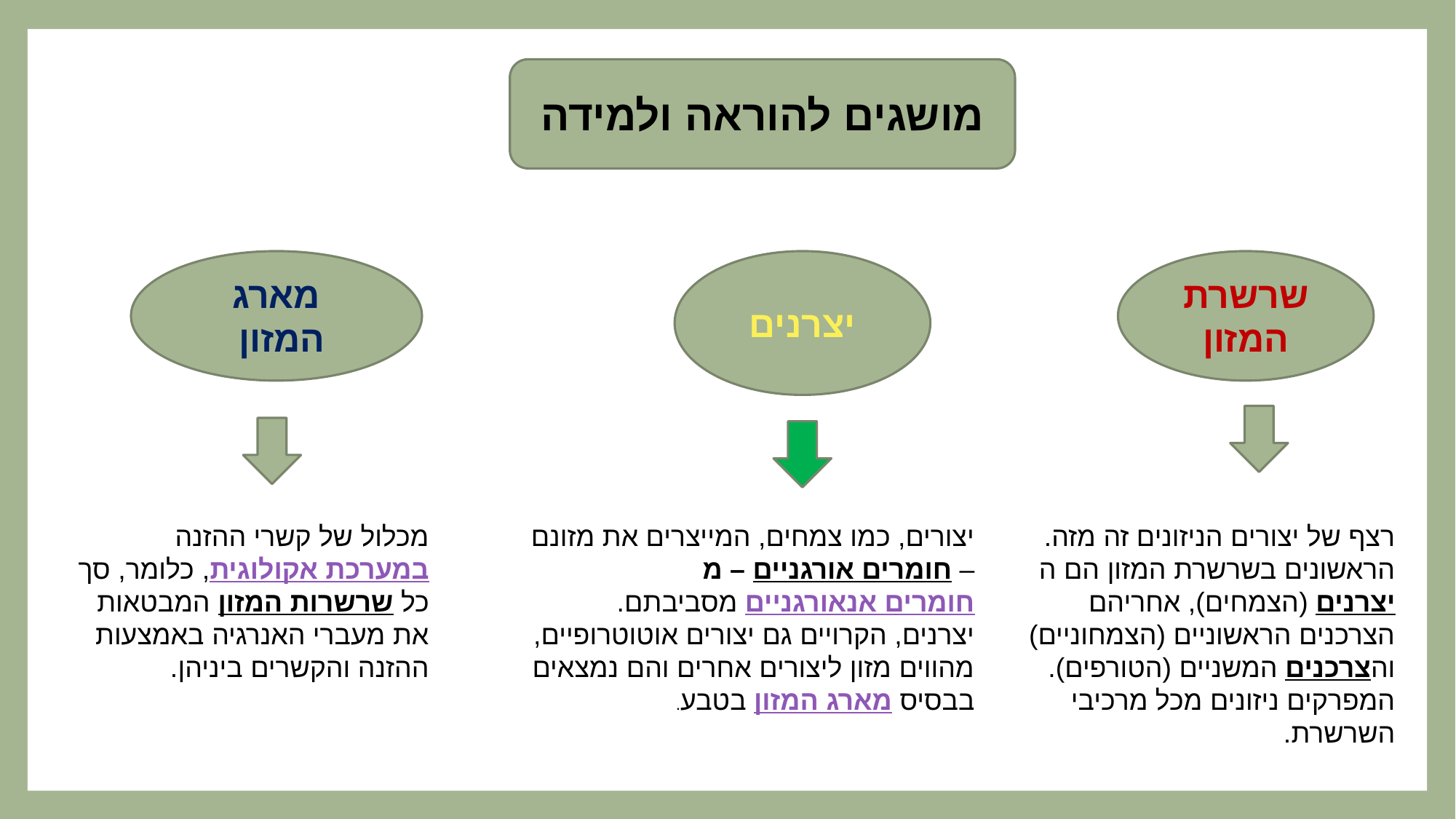

מושגים להוראה ולמידה
יצרנים
שרשרת המזון
מארג המזון

מכלול של קשרי ההזנה במערכת אקולוגית, כלומר, סך כל שרשרות המזון המבטאות את מעברי האנרגיה באמצעות ההזנה והקשרים ביניהן.
יצורים, כמו צמחים, המייצרים את מזונם – חומרים אורגניים – מחומרים אנאורגניים מסביבתם.
יצרנים, הקרויים גם יצורים אוטוטרופיים, מהווים מזון ליצורים אחרים והם נמצאים בבסיס מארג המזון בטבע.
רצף של יצורים הניזונים זה מזה.
הראשונים בשרשרת המזון הם היצרנים (הצמחים), אחריהם הצרכנים הראשוניים (הצמחוניים) והצרכנים המשניים (הטורפים). המפרקים ניזונים מכל מרכיבי השרשרת.